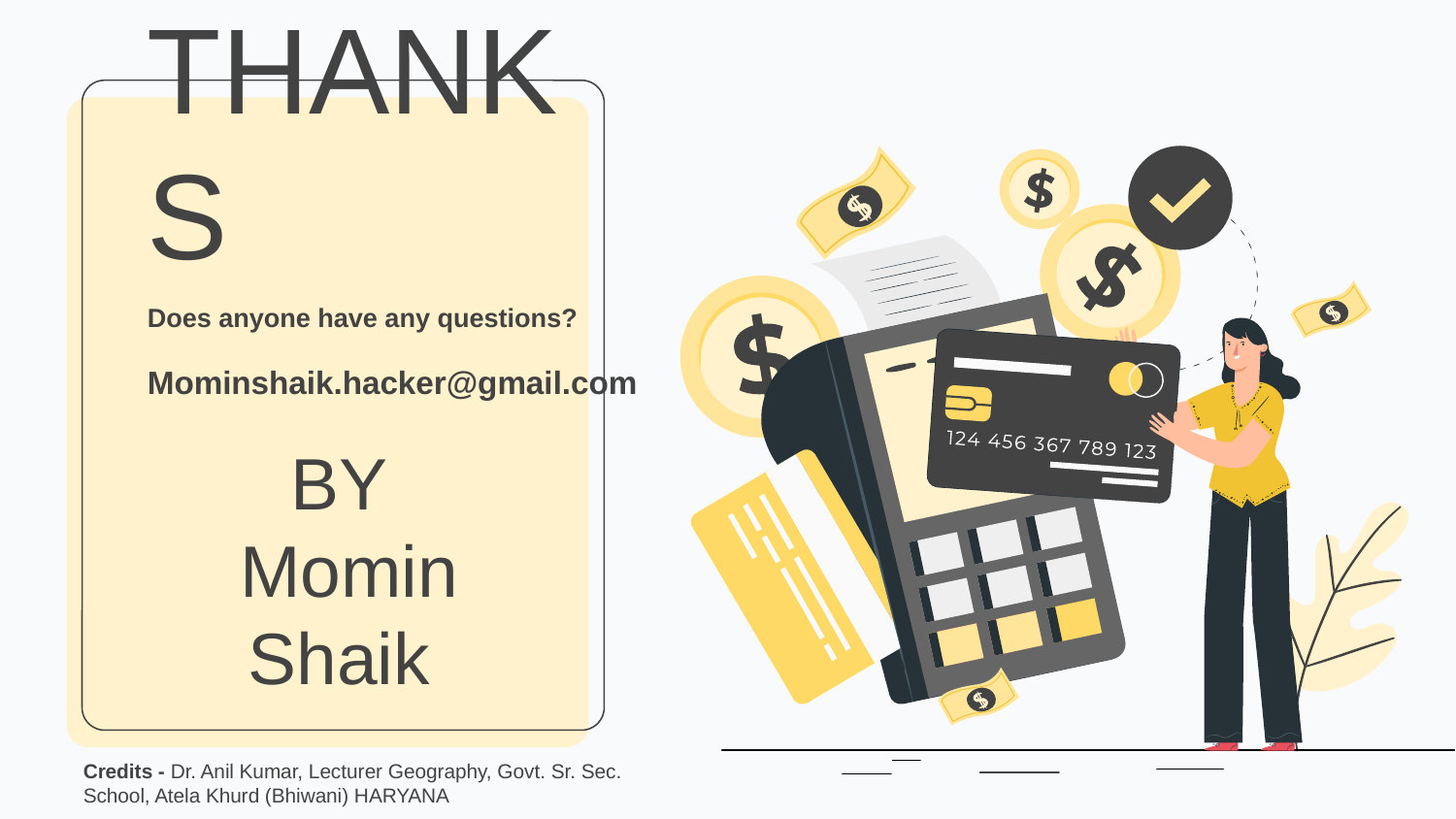

# THANKS

Does anyone have any questions?

Mominshaik.hacker@gmail.com

BY
Momin Shaik

Credits - Dr. Anil Kumar, Lecturer Geography, Govt. Sr. Sec.
School, Atela Khurd (Bhiwani) HARYANA